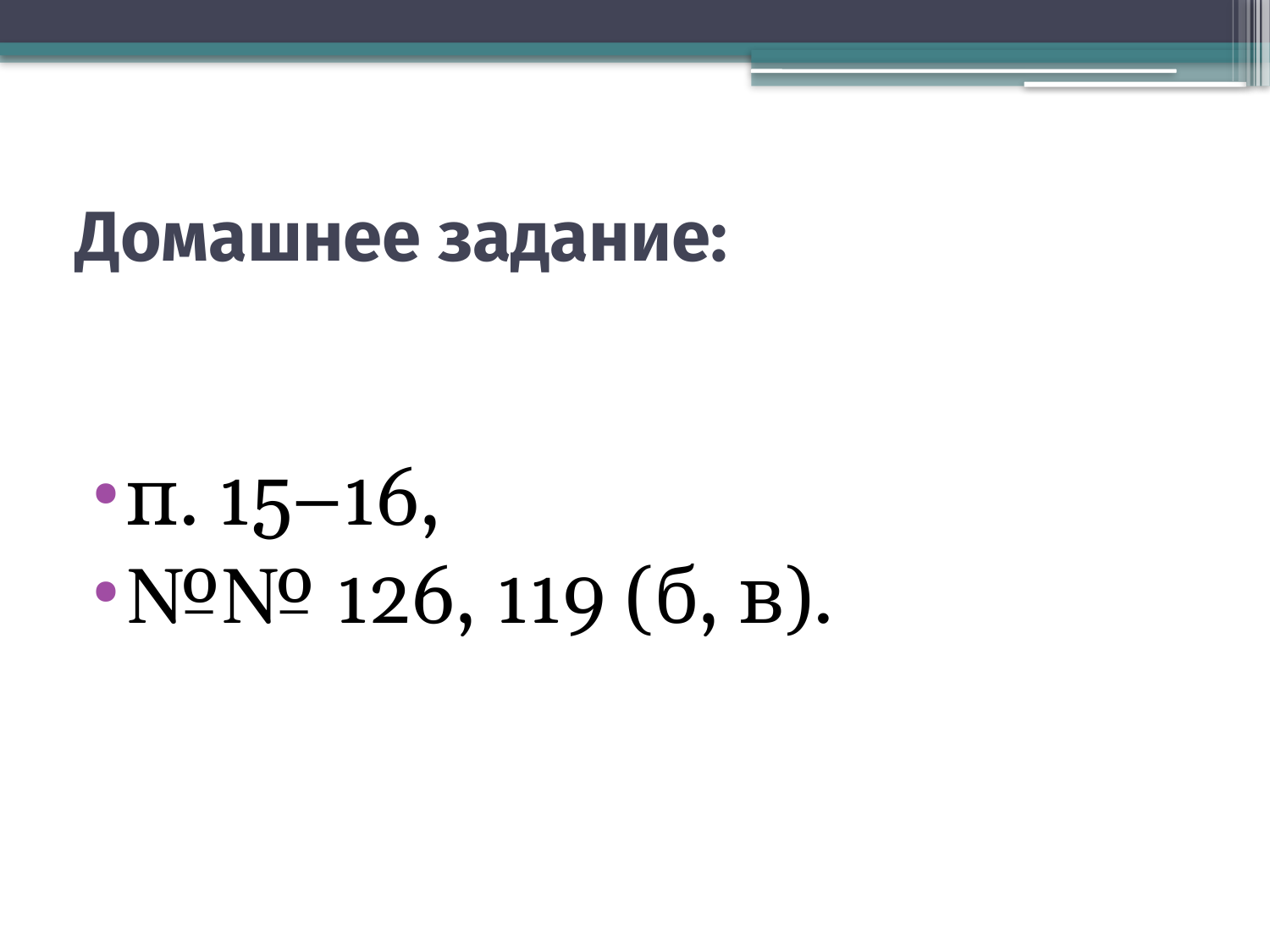

# Домашнее задание:

п. 15–16,
№№ 126, 119 (б, в).